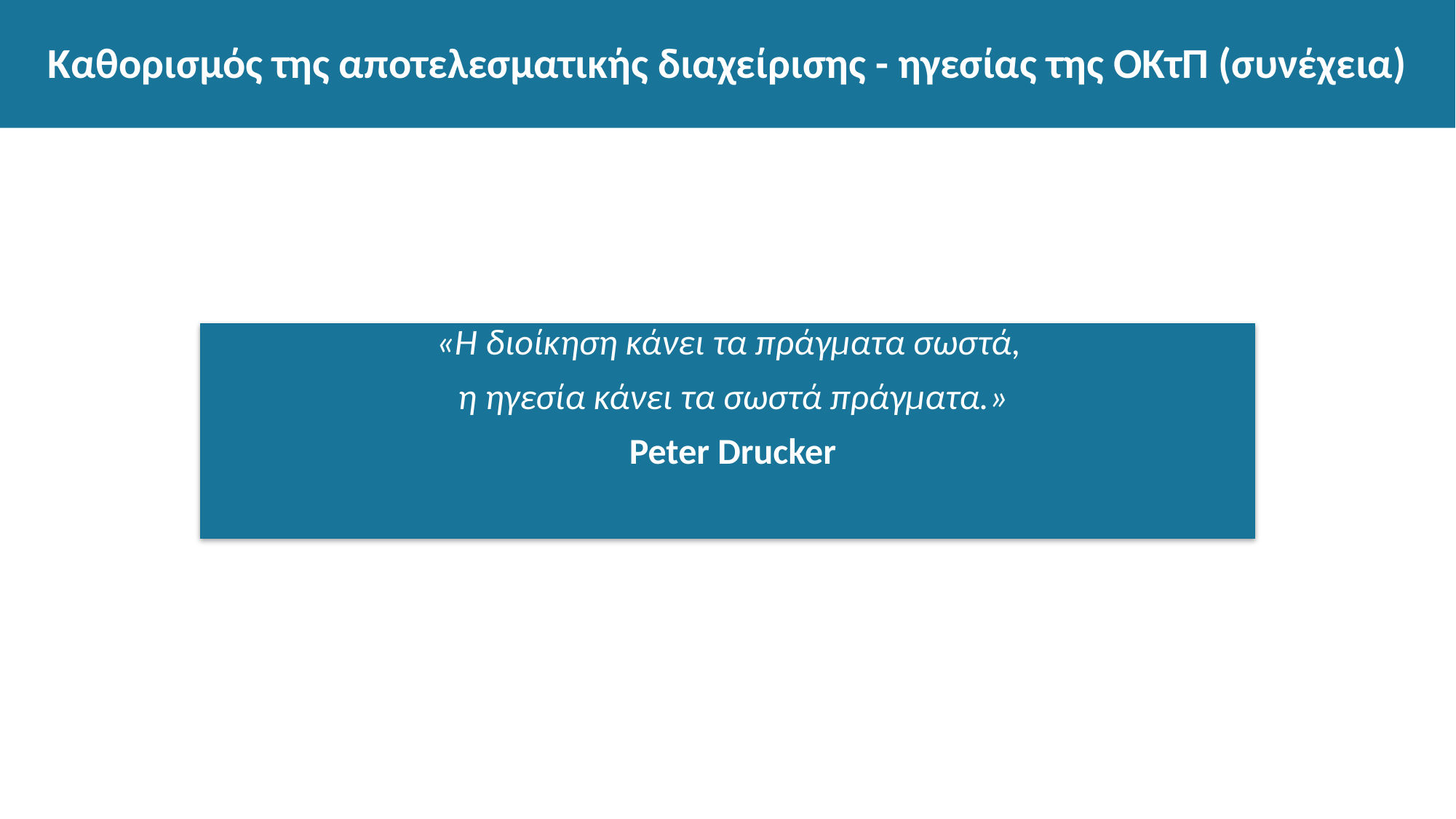

# Καθορισμός της αποτελεσματικής διαχείρισης - ηγεσίας της ΟΚτΠ (συνέχεια)
«Η διοίκηση κάνει τα πράγματα σωστά,
η ηγεσία κάνει τα σωστά πράγματα.»
Peter Drucker